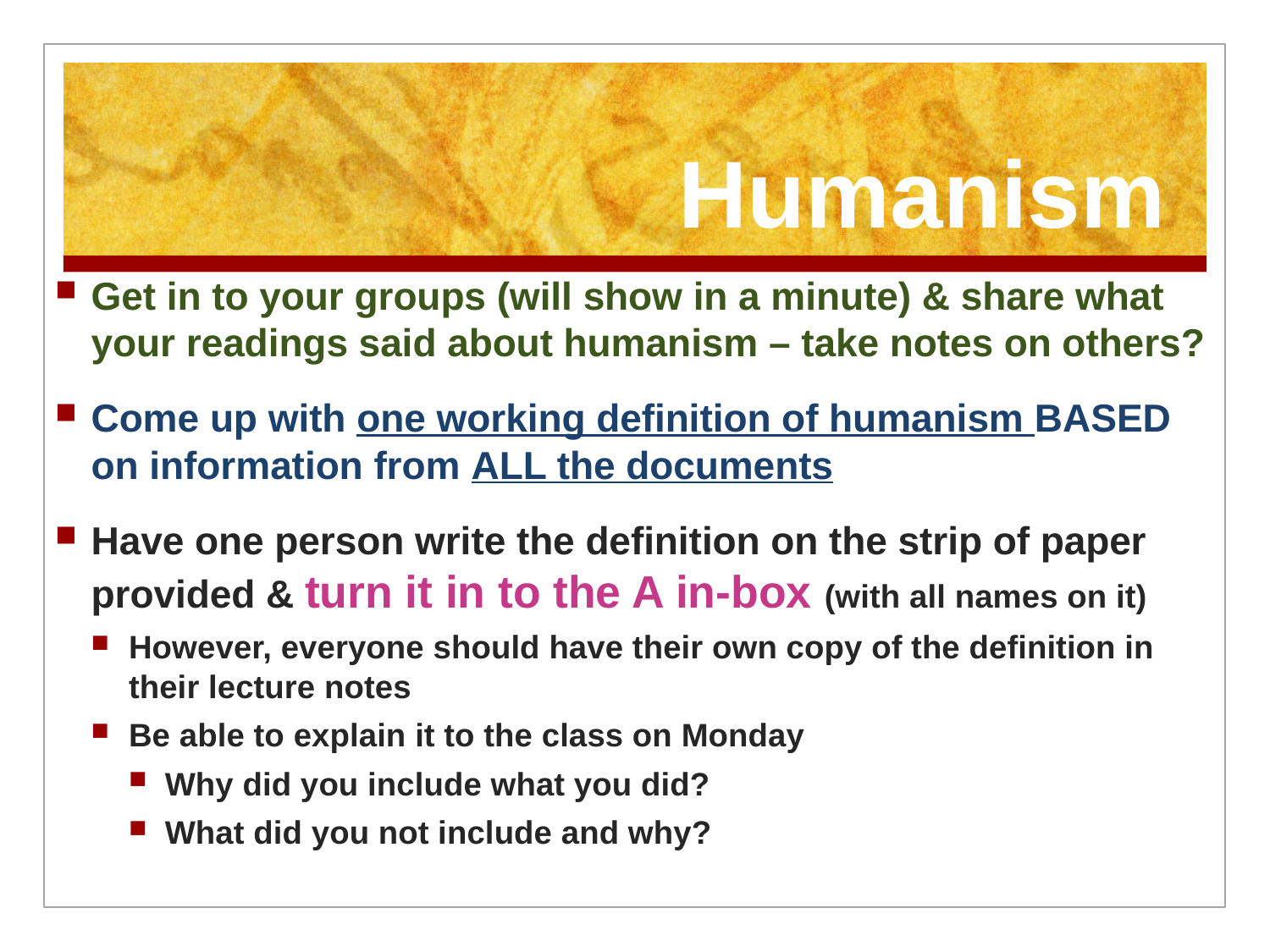

# Humanism
Get in to your groups (will show in a minute) & share what your readings said about humanism – take notes on others?
Come up with one working definition of humanism BASED on information from ALL the documents
Have one person write the definition on the strip of paper provided & turn it in to the A in-box (with all names on it)
However, everyone should have their own copy of the definition in their lecture notes
Be able to explain it to the class on Monday
Why did you include what you did?
What did you not include and why?